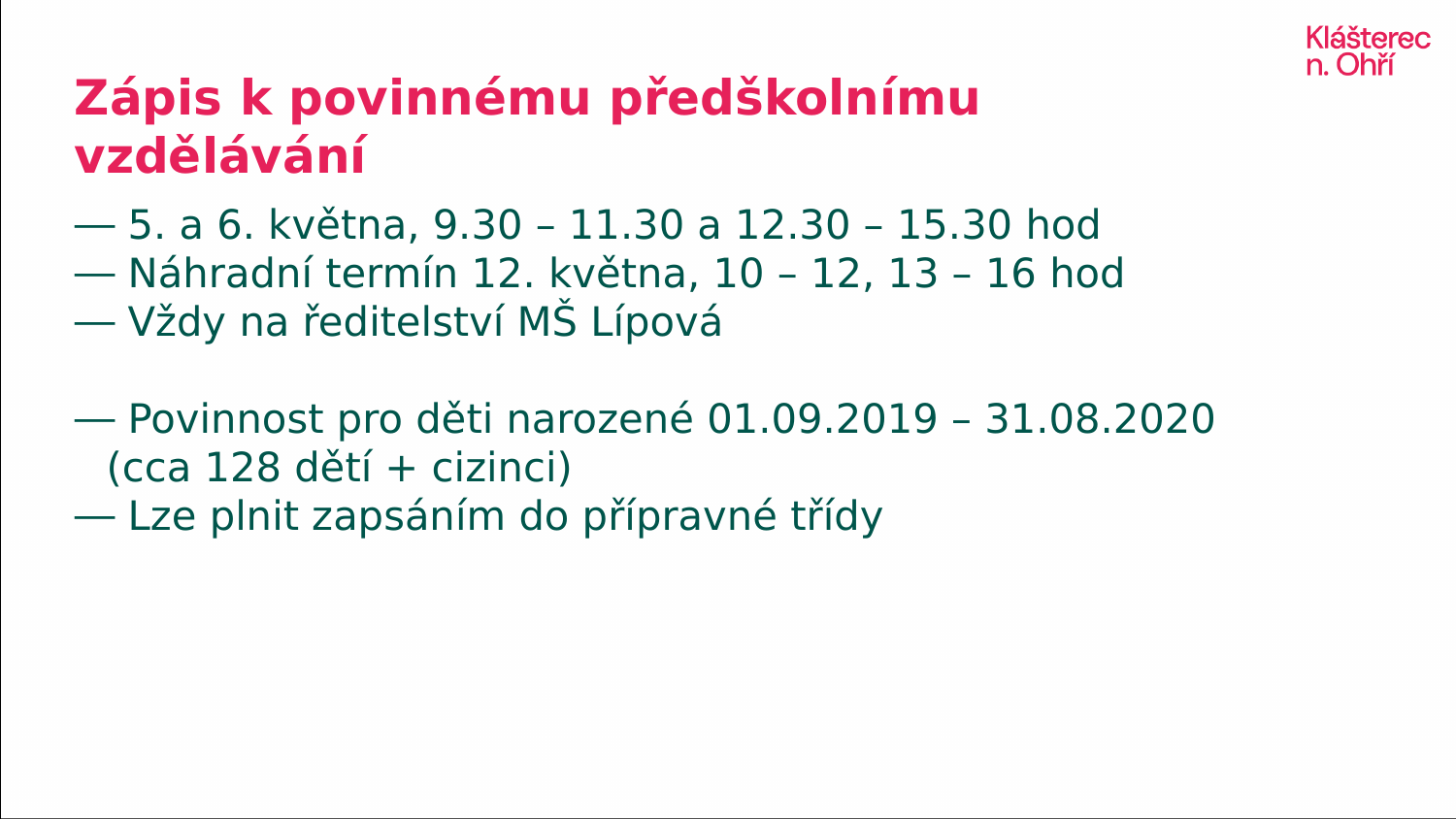

# Zápis k povinnému předškolnímu vzdělávání
 5. a 6. května, 9.30 – 11.30 a 12.30 – 15.30 hod
 Náhradní termín 12. května, 10 – 12, 13 – 16 hod
 Vždy na ředitelství MŠ Lípová

 Povinnost pro děti narozené 01.09.2019 – 31.08.2020 (cca 128 dětí + cizinci)
 Lze plnit zapsáním do přípravné třídy